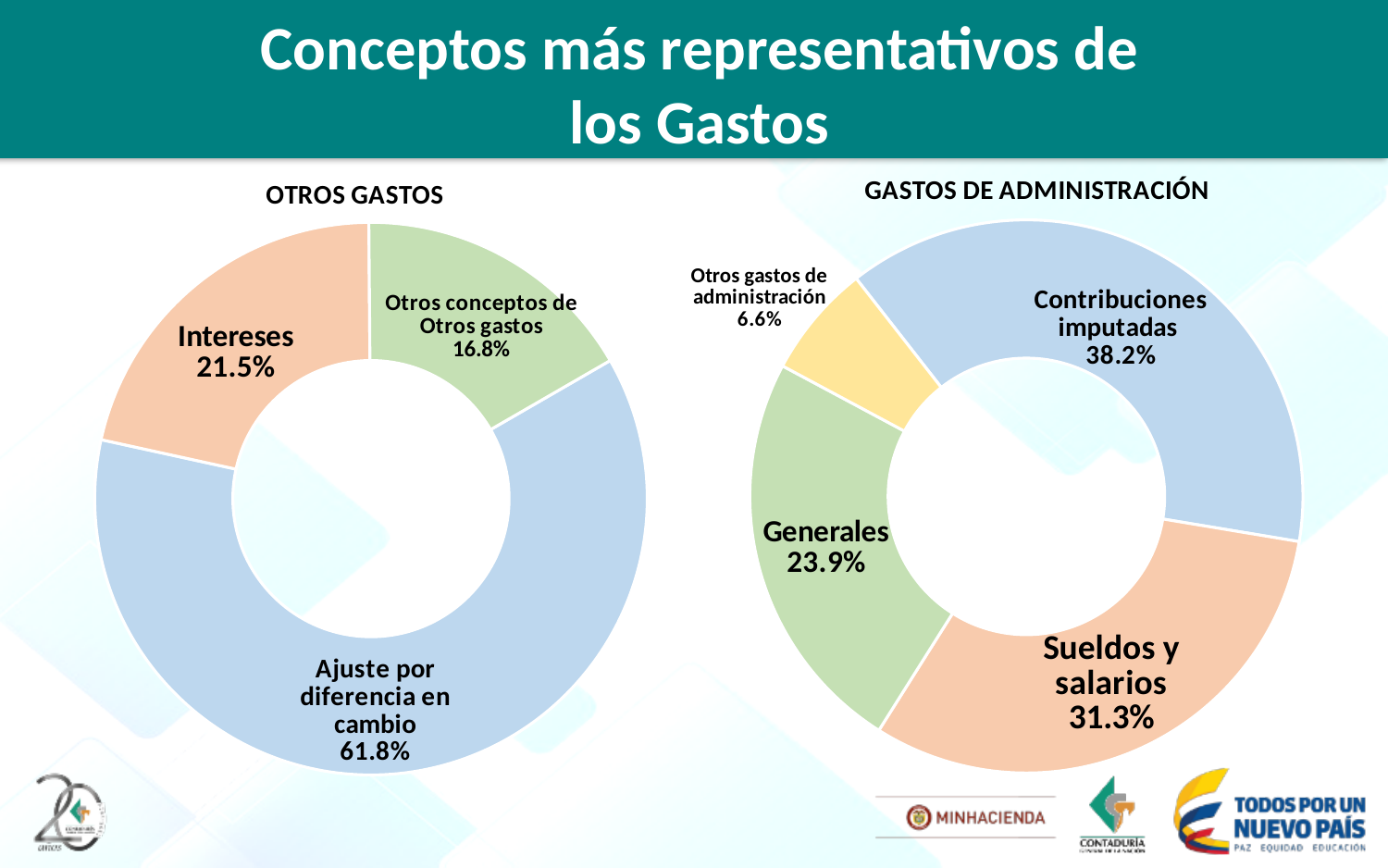

Conceptos más representativos de los Gastos

### Chart: GASTOS DE ADMINISTRACIÓN

| Category | Ventas |
|---|---|
| Contribuciones imputadas  | 21687697761.0 |
| Sueldos y salarios | 17807709505.0 |
| Generales | 13559434366.0 |
| Otros gastos de administración | 3763261001.0 |

### Chart: OTROS GASTOS

| Category | Ventas |
|---|---|
| Ajuste por diferencia en cambio | 76221258718.0 |
| Intereses | 26474888170.0 |
| Otros conceptos de Otros gastos | 20720636015.0 |